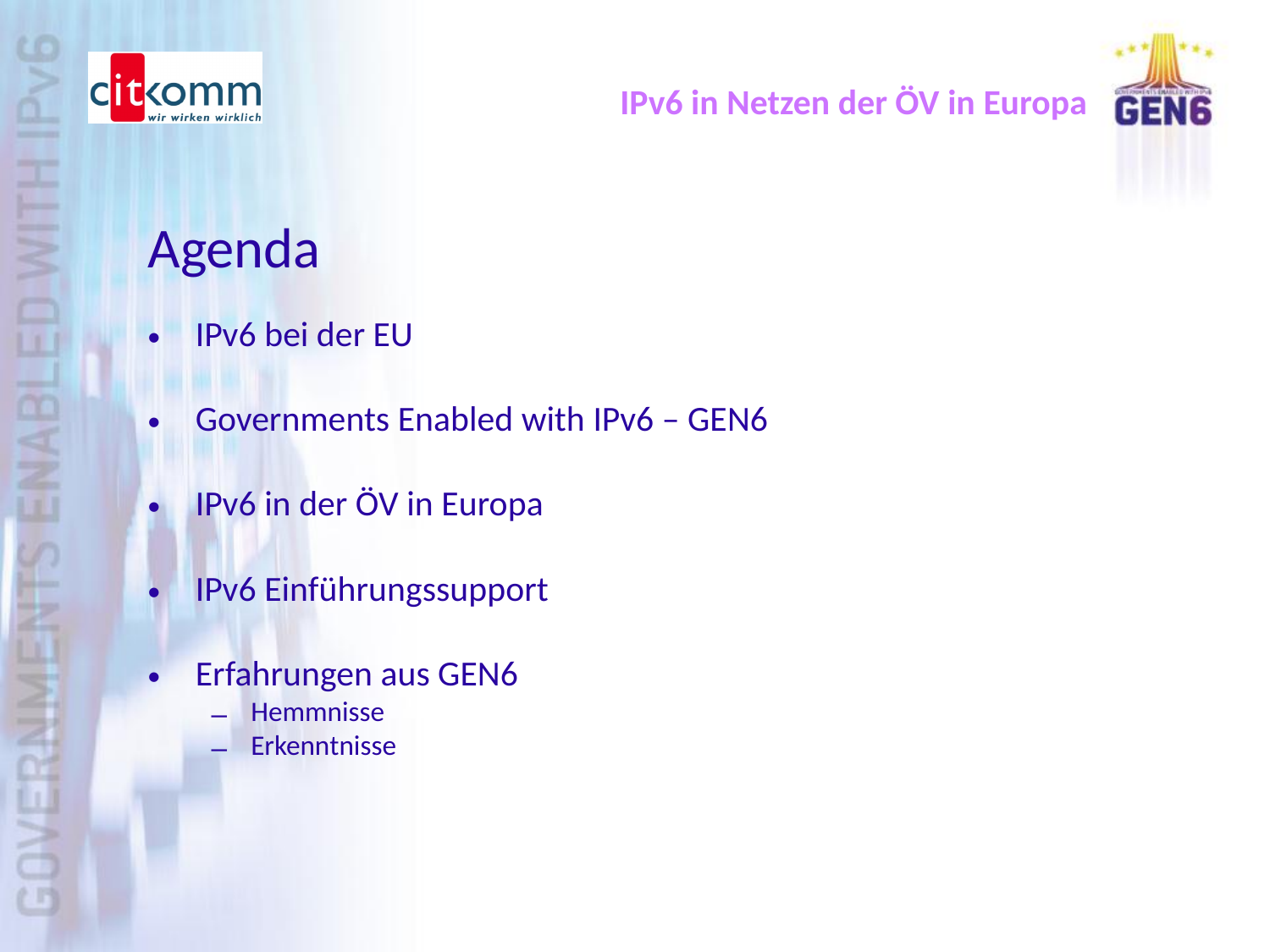

# IPv6 in Netzen der ÖV in Europa
Agenda

IPv6 bei der EU

Governments Enabled with IPv6 – GEN6

IPv6 in der ÖV in Europa

IPv6 Einführungssupport

Erfahrungen aus GEN6
Hemmnisse
Erkenntnisse